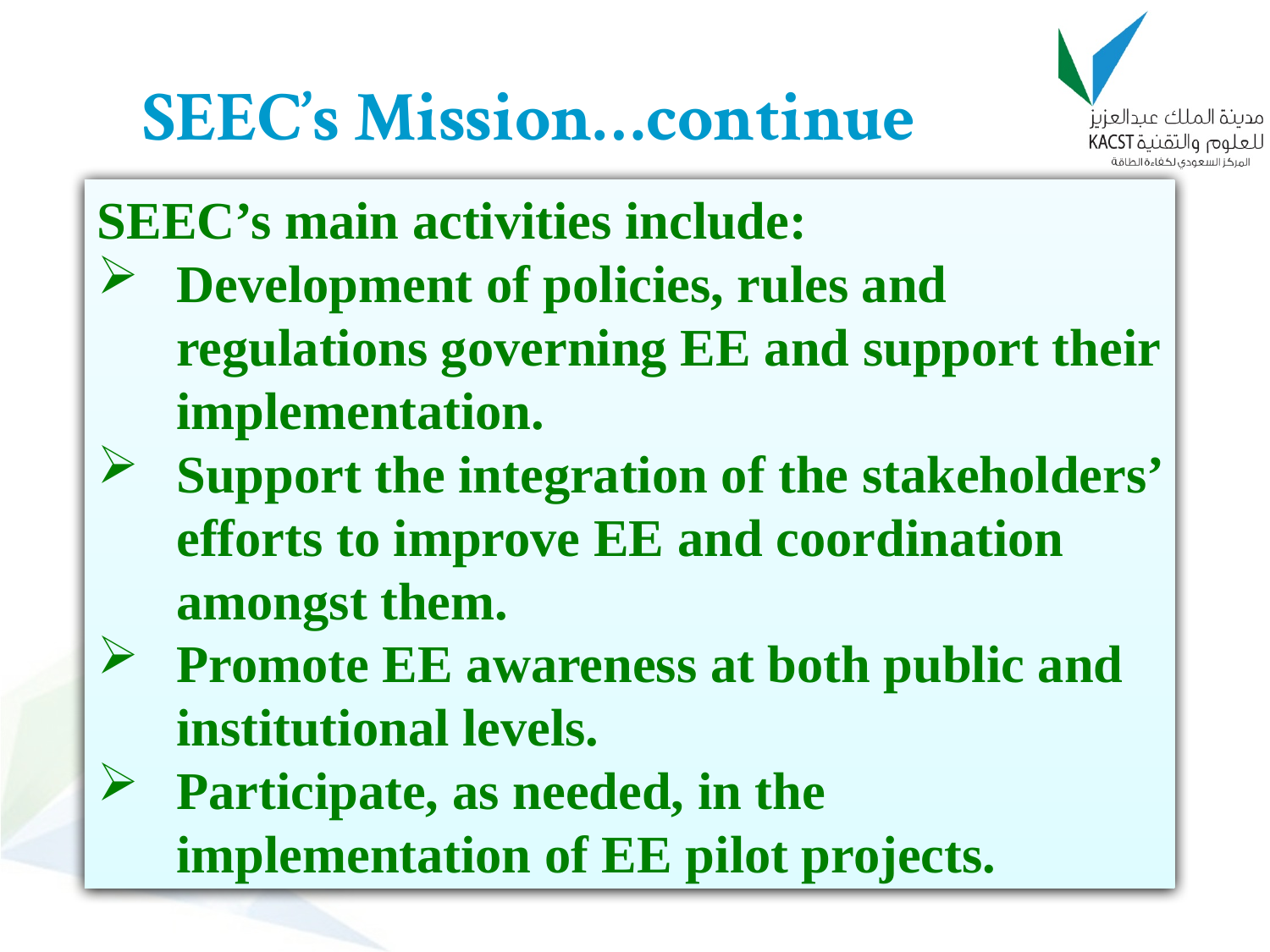

SEEC’s Mission…continue
SEEC’s main activities include:
Development of policies, rules and regulations governing EE and support their implementation.
Support the integration of the stakeholders’ efforts to improve EE and coordination amongst them.
Promote EE awareness at both public and institutional levels.
Participate, as needed, in the implementation of EE pilot projects.